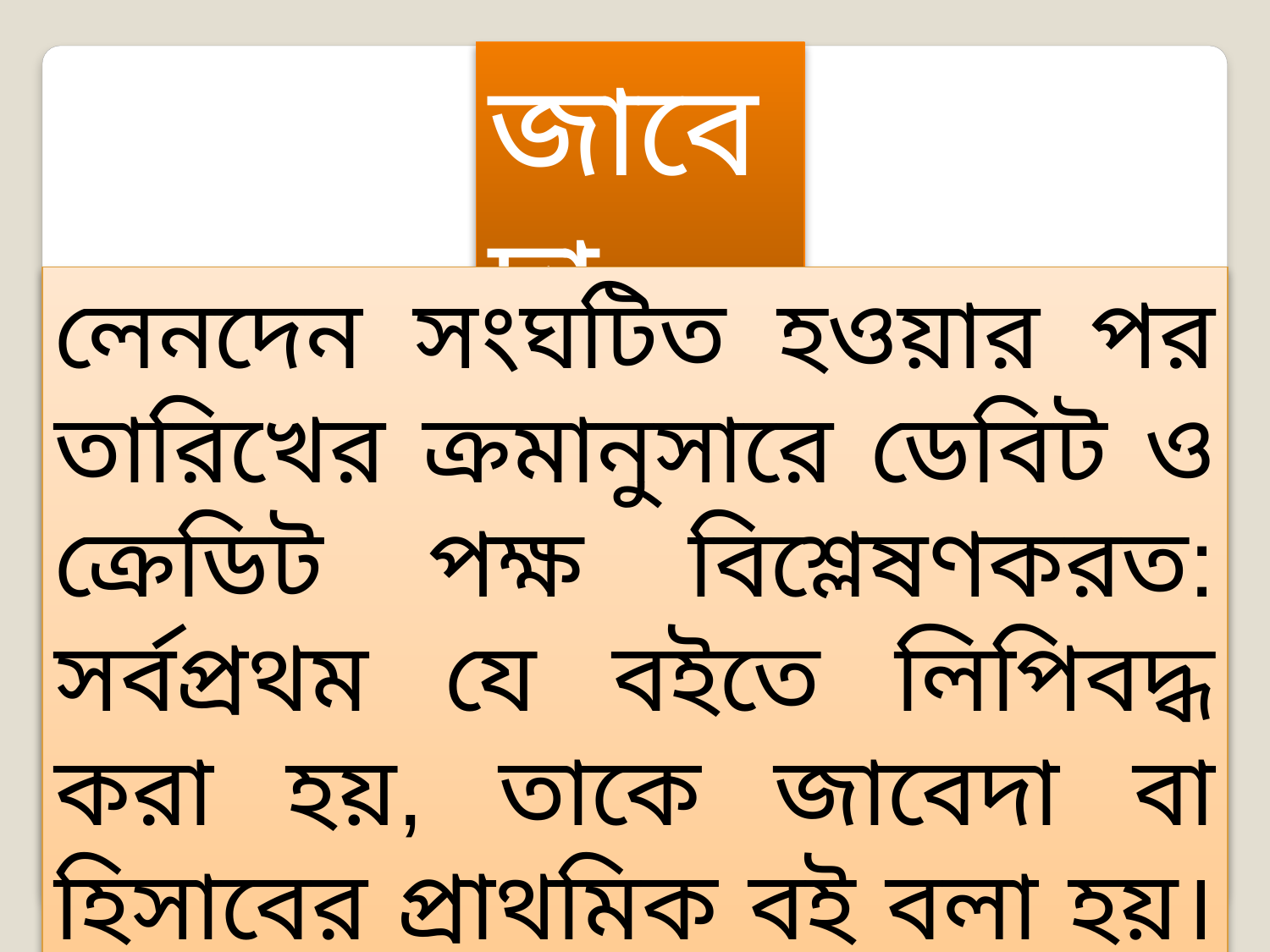

জাবেদা
লেনদেন সংঘটিত হওয়ার পর তারিখের ক্রমানুসারে ডেবিট ও ক্রেডিট পক্ষ বিশ্লেষণকরত: সর্বপ্রথম যে বইতে লিপিবদ্ধ করা হয়, তাকে জাবেদা বা হিসাবের প্রাথমিক বই বলা হয়।